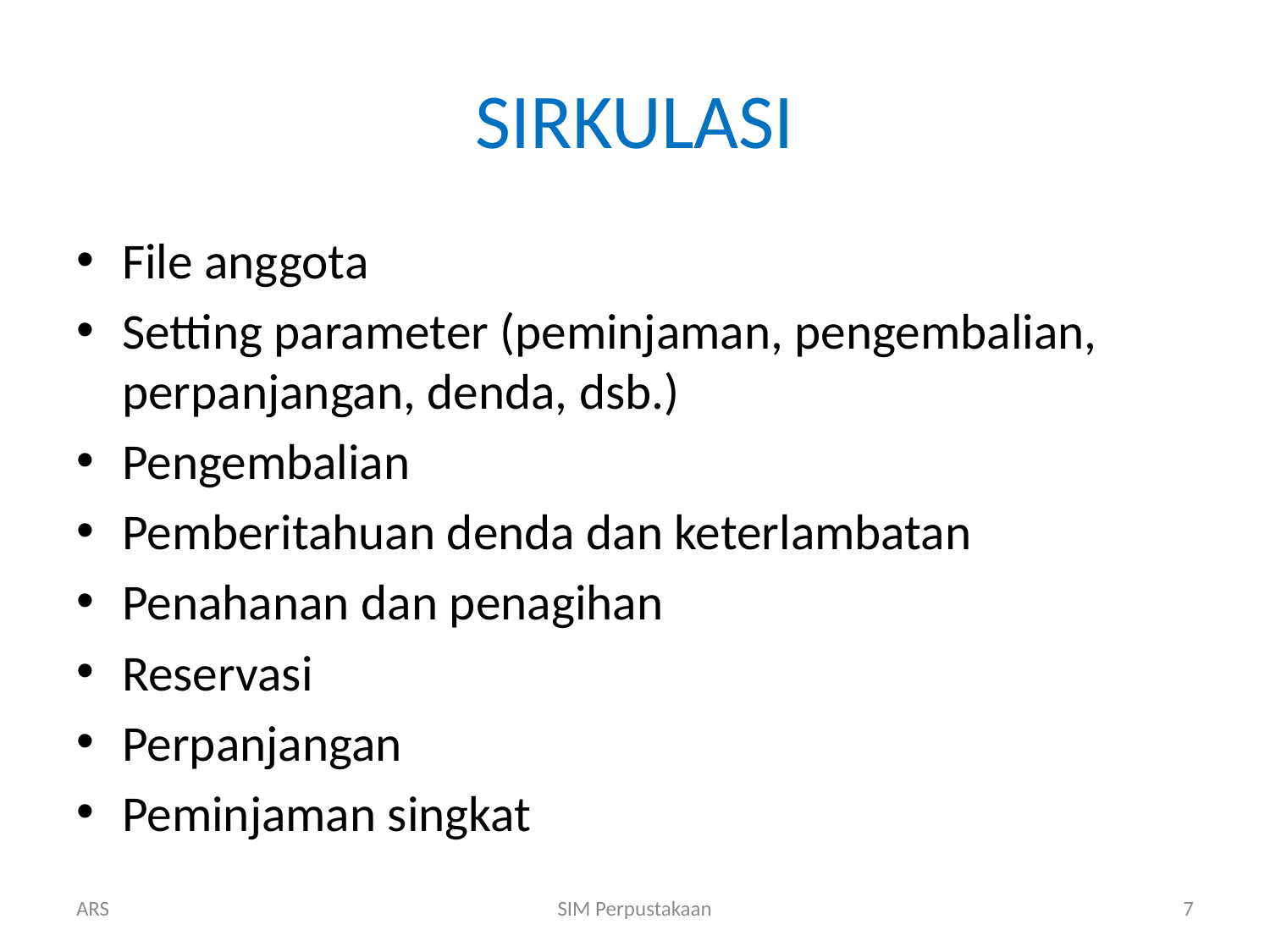

# SIRKULASI
File anggota
Setting parameter (peminjaman, pengembalian, perpanjangan, denda, dsb.)
Pengembalian
Pemberitahuan denda dan keterlambatan
Penahanan dan penagihan
Reservasi
Perpanjangan
Peminjaman singkat
ARS
SIM Perpustakaan
7